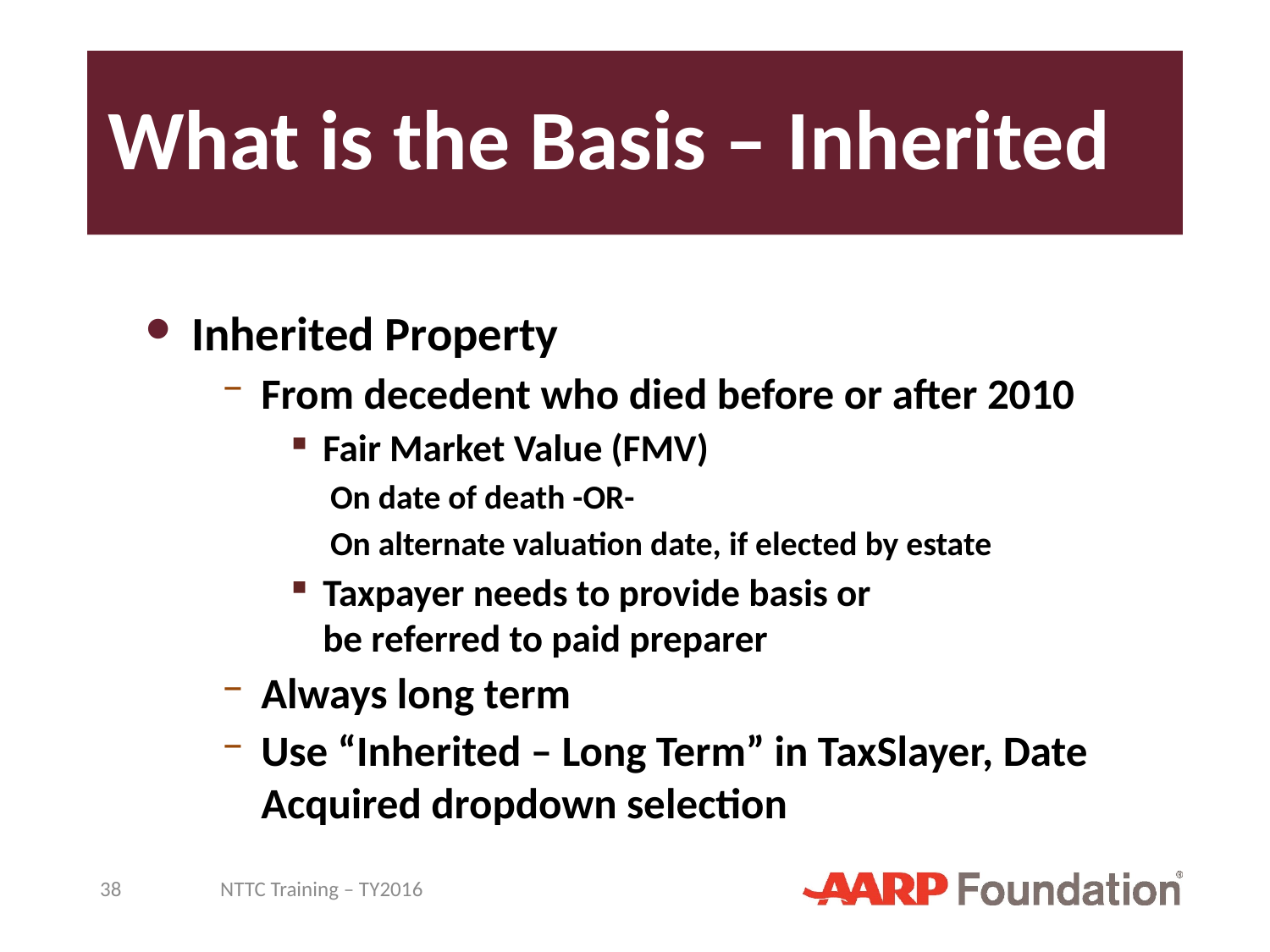

# What is the Basis – Inherited
Inherited Property
From decedent who died before or after 2010
Fair Market Value (FMV)
On date of death -OR-
On alternate valuation date, if elected by estate
Taxpayer needs to provide basis or
be referred to paid preparer
Always long term
Use “Inherited – Long Term” in TaxSlayer, Date
Acquired dropdown selection
38
NTTC Training – TY2016